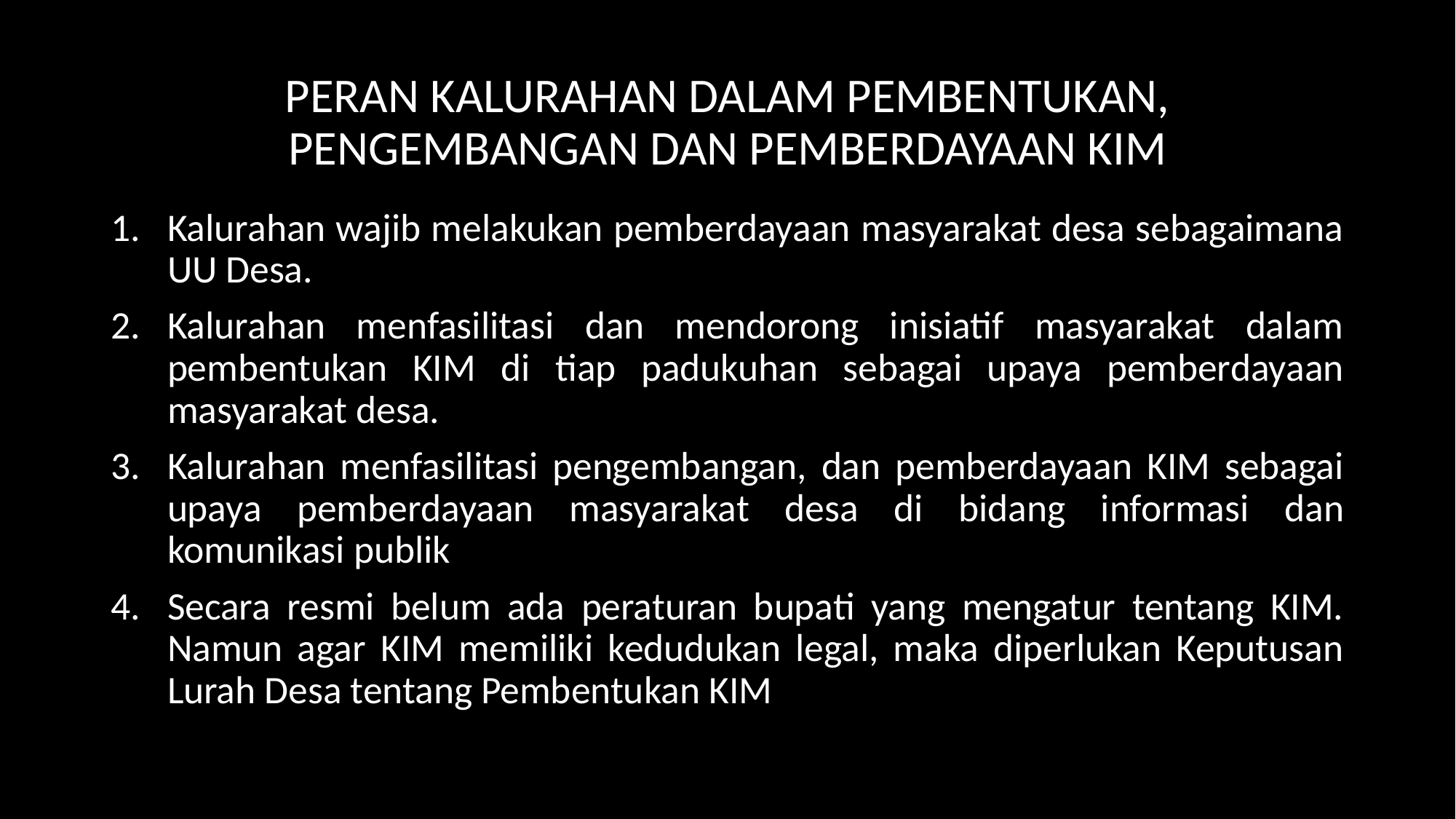

# PERAN KALURAHAN DALAM PEMBENTUKAN, PENGEMBANGAN DAN PEMBERDAYAAN KIM
Kalurahan wajib melakukan pemberdayaan masyarakat desa sebagaimana UU Desa.
Kalurahan menfasilitasi dan mendorong inisiatif masyarakat dalam pembentukan KIM di tiap padukuhan sebagai upaya pemberdayaan masyarakat desa.
Kalurahan menfasilitasi pengembangan, dan pemberdayaan KIM sebagai upaya pemberdayaan masyarakat desa di bidang informasi dan komunikasi publik
Secara resmi belum ada peraturan bupati yang mengatur tentang KIM. Namun agar KIM memiliki kedudukan legal, maka diperlukan Keputusan Lurah Desa tentang Pembentukan KIM